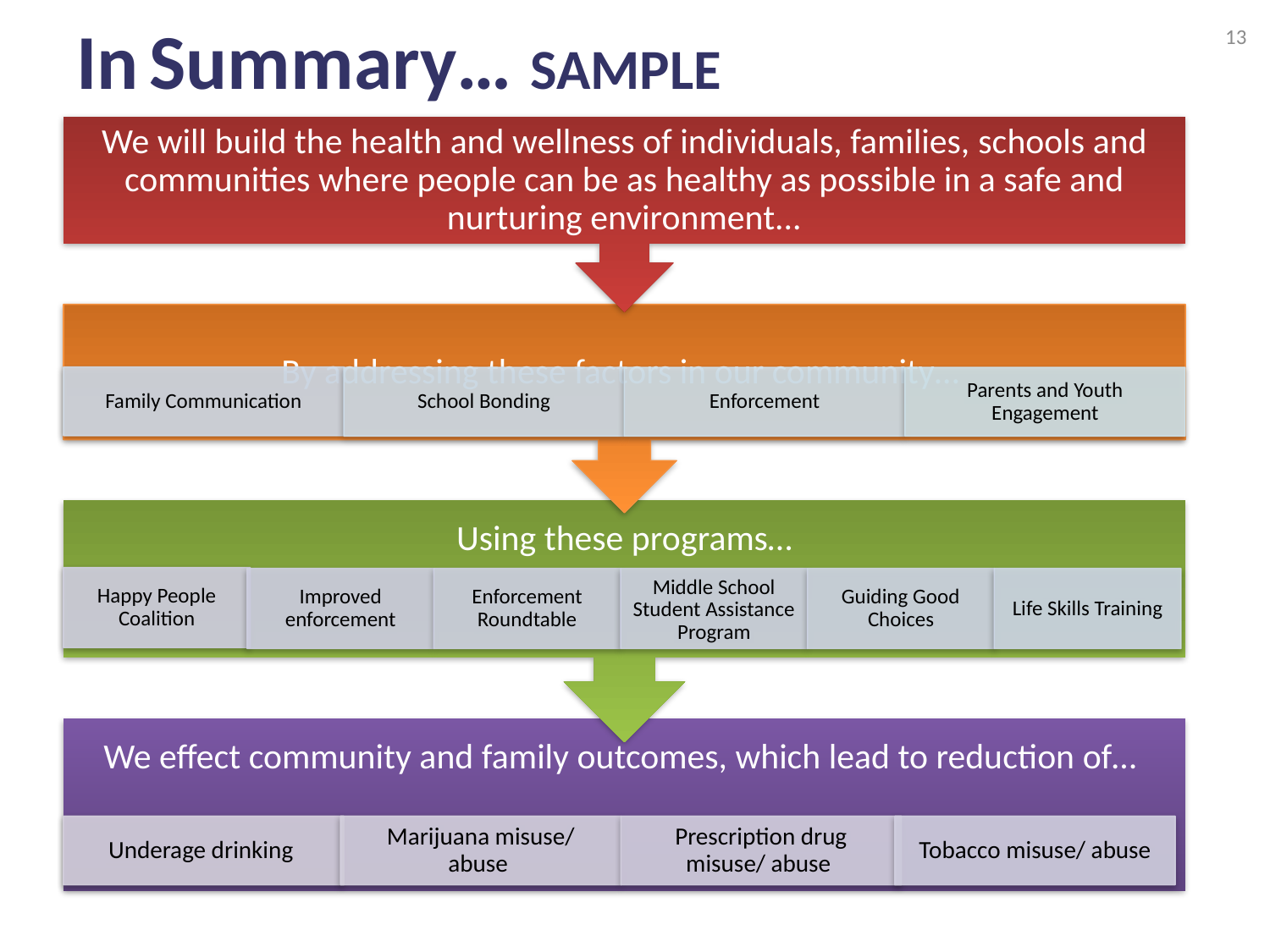

In Summary… SAMPLE
13
We effect community and family outcomes, which lead to reduction of…
Underage drinking
Marijuana misuse/ abuse
Prescription drug misuse/ abuse
Tobacco misuse/ abuse
Using these programs…
Happy People Coalition
Improved enforcement
Enforcement Roundtable
Middle School
Student Assistance Program
Guiding Good Choices
Life Skills Training
By addressing these factors in our community…
Family Communication
School Bonding
Enforcement
Parents and Youth Engagement
We will build the health and wellness of individuals, families, schools and communities where people can be as healthy as possible in a safe and nurturing environment...